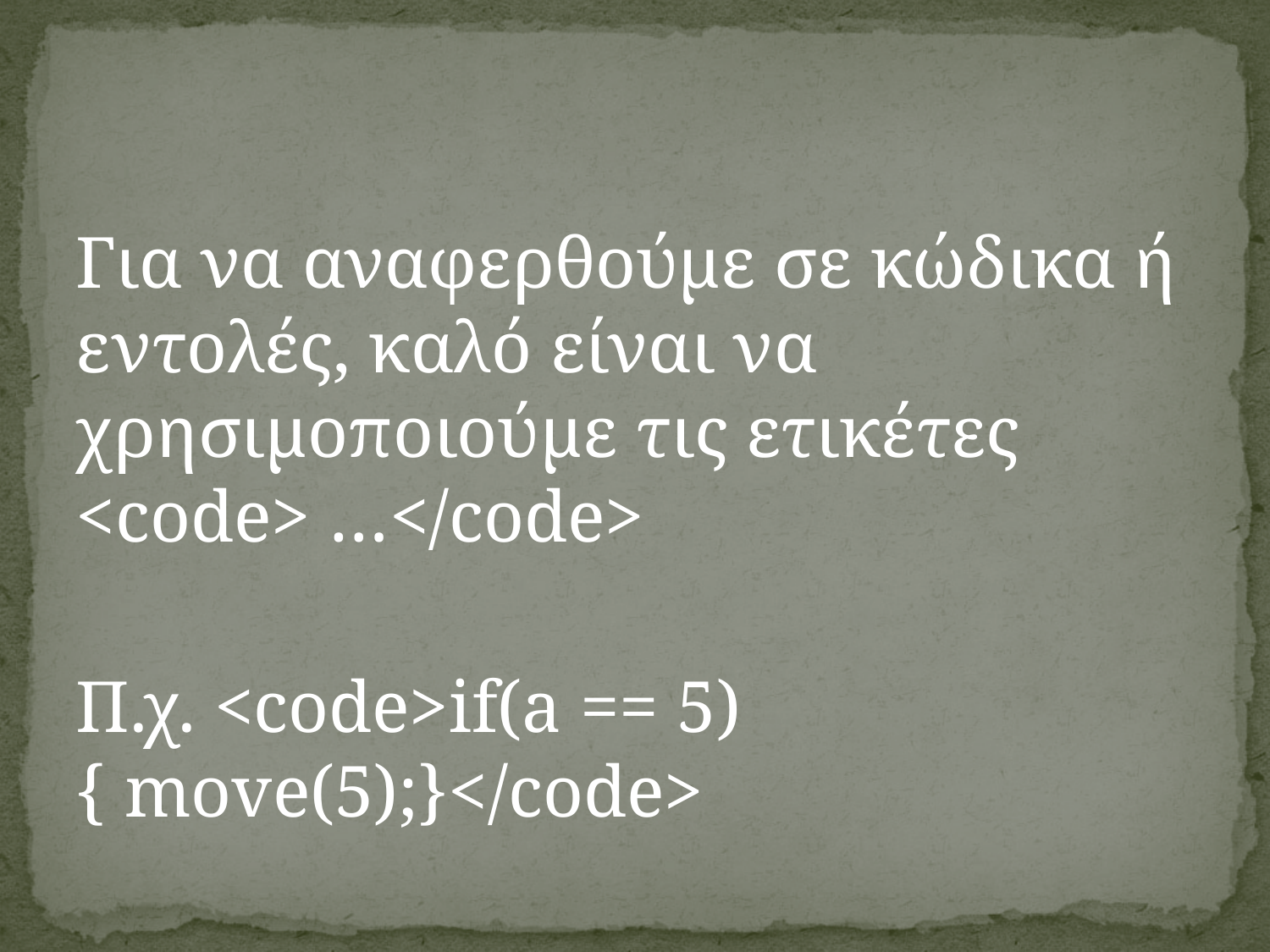

Για να αναφερθούμε σε κώδικα ή εντολές, καλό είναι να χρησιμοποιούμε τις ετικέτες <code> …</code>

Π.χ. <code>if(a == 5) { move(5);}</code>